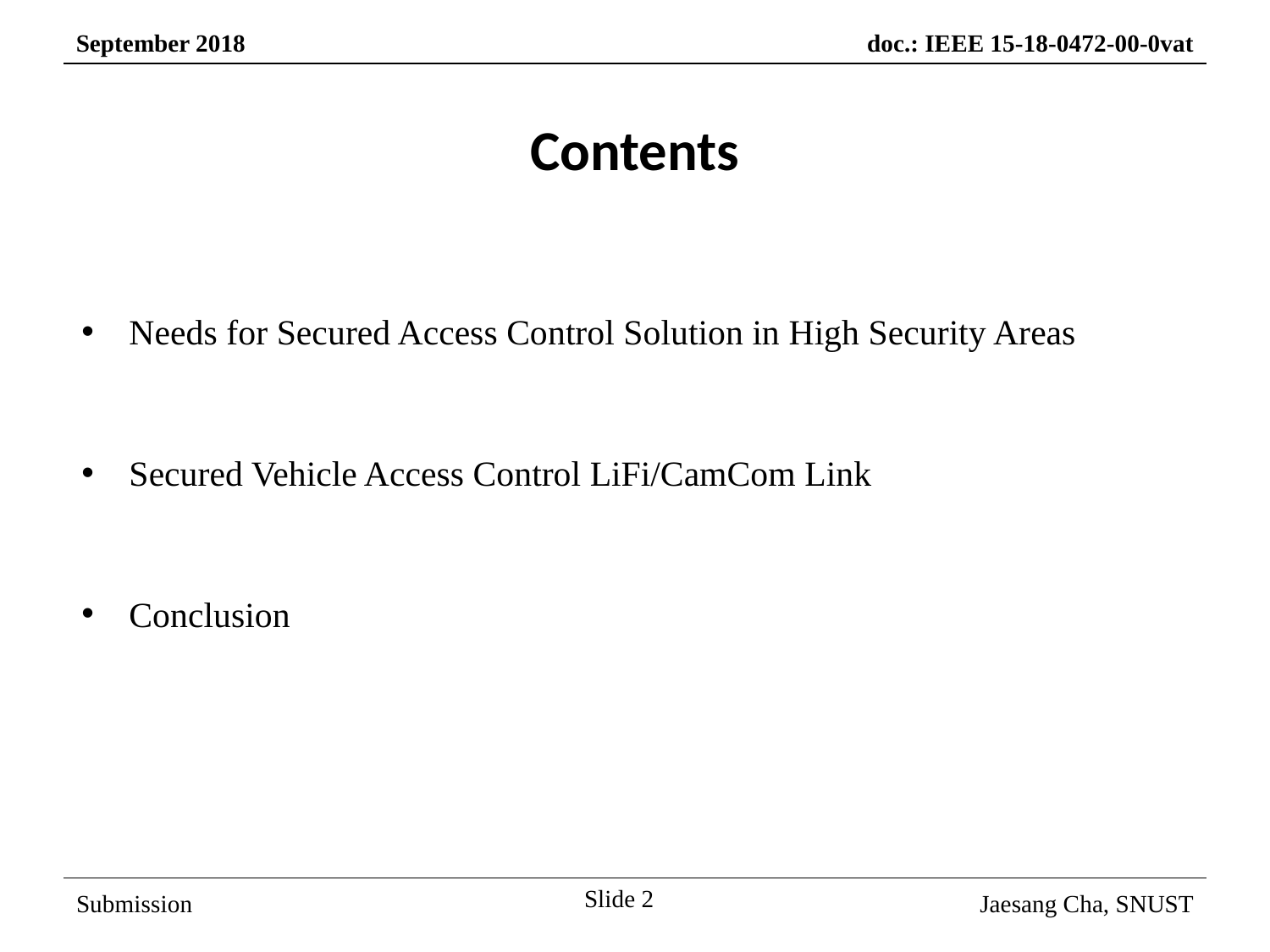

Contents
Needs for Secured Access Control Solution in High Security Areas

Secured Vehicle Access Control LiFi/CamCom Link

Conclusion
Slide 2